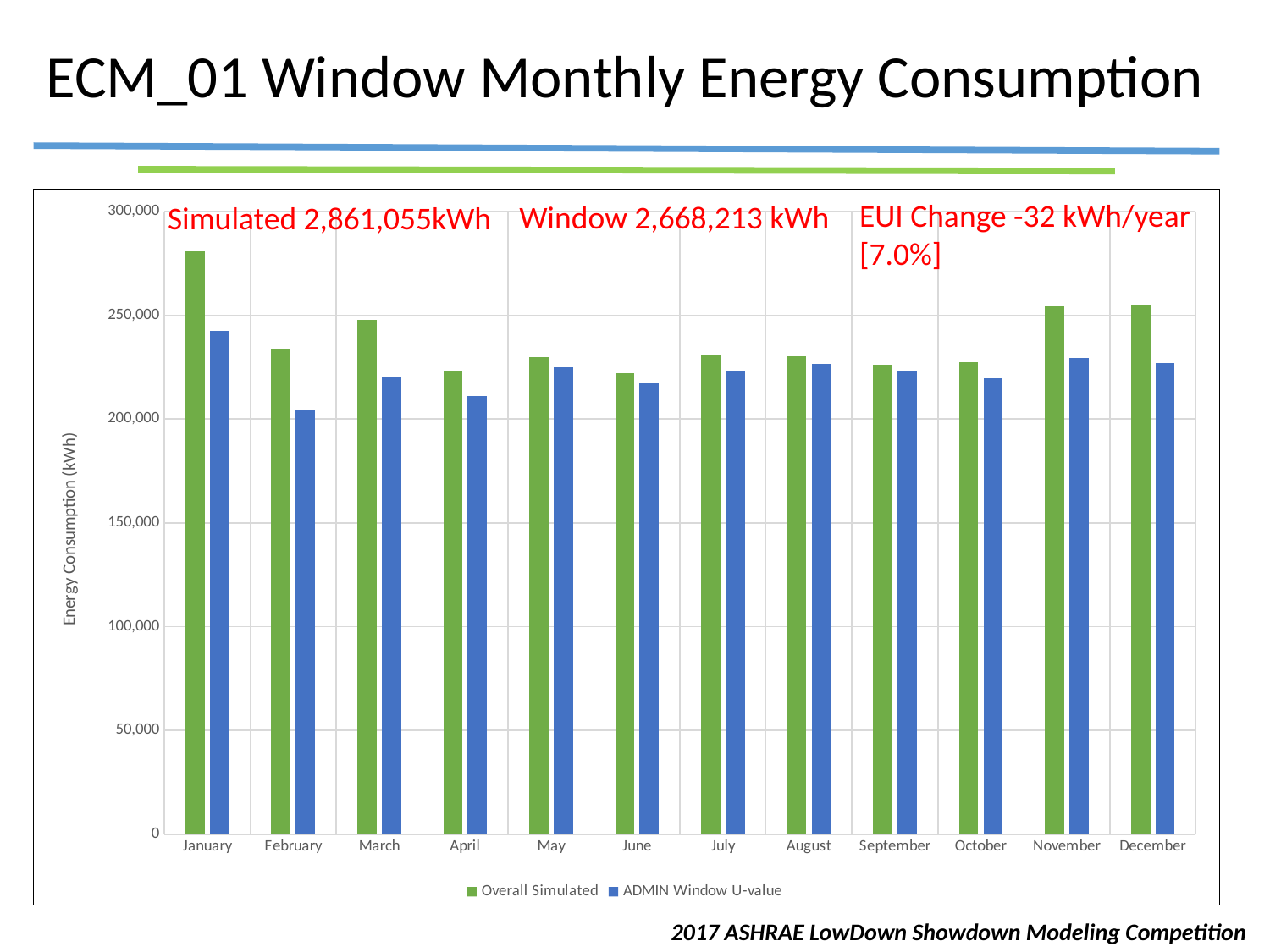

# ECM_01 Window Monthly Energy Consumption

### Chart

| Category | Overall Simulated | ADMIN Window U-value  |
|---|---|---|
| January | 280568.69999999995 | 242288.49999999994 |
| February | 233441.4 | 204490.90000000002 |
| March | 247558.3 | 220007.99999999997 |
| April | 222900.80000000002 | 211078.20000000004 |
| May | 229969.8 | 224737.4 |
| June | 222243.69999999998 | 217156.3 |
| July | 231117.5 | 223247.80000000002 |
| August | 230231.1 | 226665.4 |
| September | 226293.9 | 222715.1 |
| October | 227450.1 | 219712.80000000002 |
| November | 254154.69999999998 | 229333.29999999996 |
| December | 255125.30000000002 | 226779.3 |
EUI Change -32 kWh/year [7.0%]
Window 2,668,213 kWh
Simulated 2,861,055kWh
2017 ASHRAE LowDown Showdown Modeling Competition